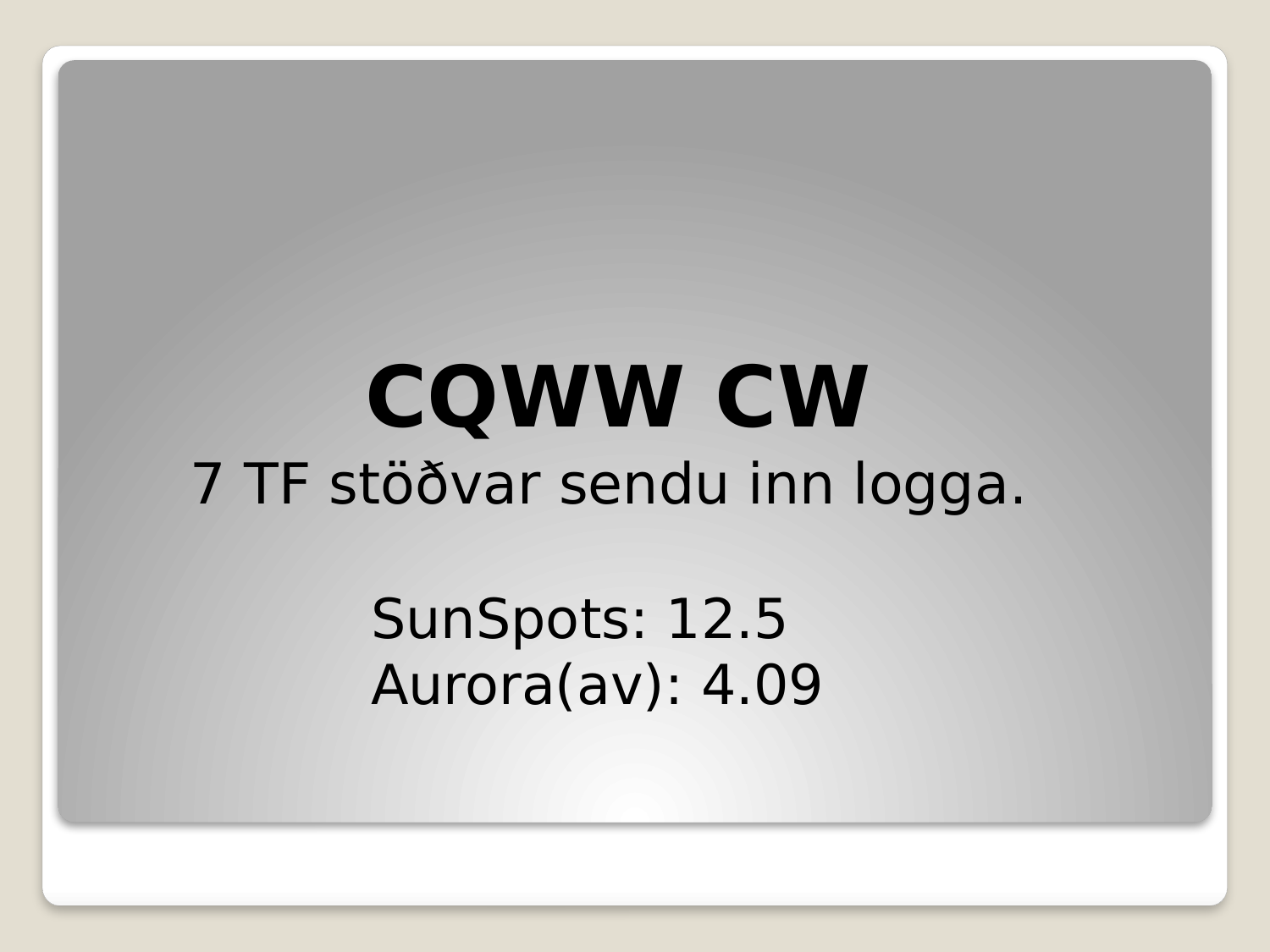

CQWW CW
     7 TF stöðvar sendu inn logga.
# SunSpots: 12.5 Aurora(av): 4.09